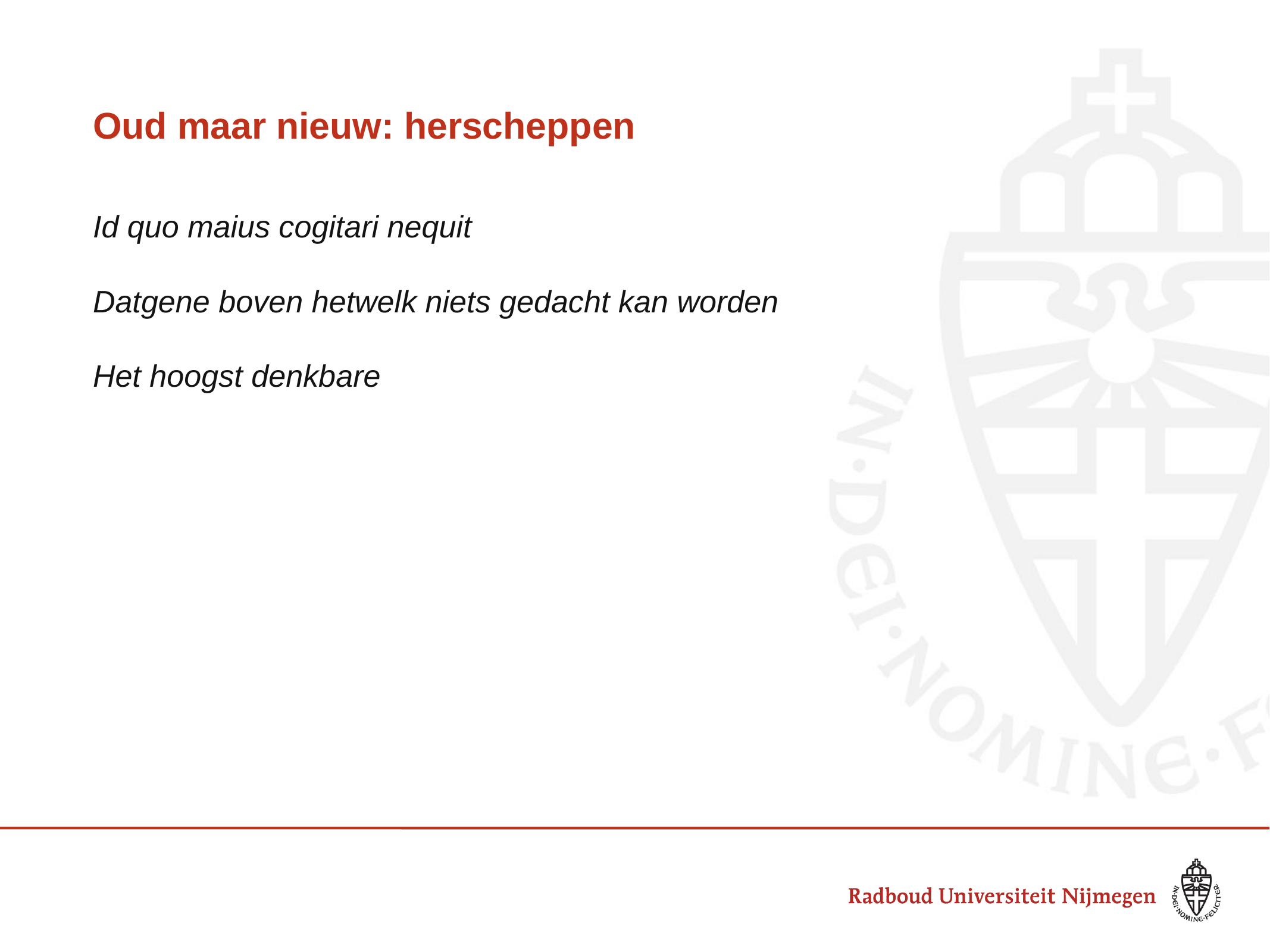

# Oud maar nieuw: herscheppen
Id quo maius cogitari nequit

Datgene boven hetwelk niets gedacht kan worden

Het hoogst denkbare